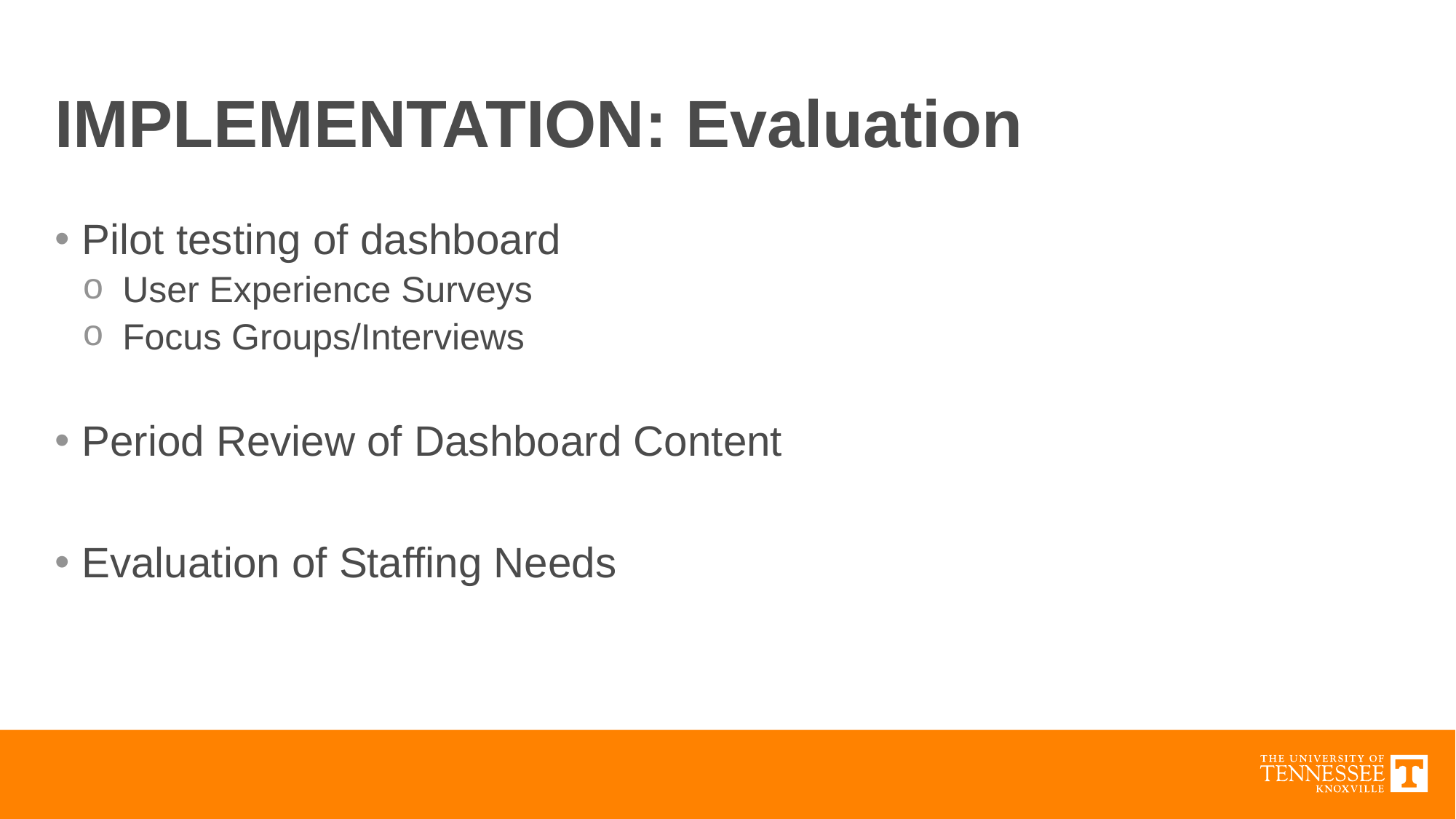

# IMPLEMENTATION: Evaluation
Pilot testing of dashboard
User Experience Surveys
Focus Groups/Interviews

Period Review of Dashboard Content

Evaluation of Staffing Needs